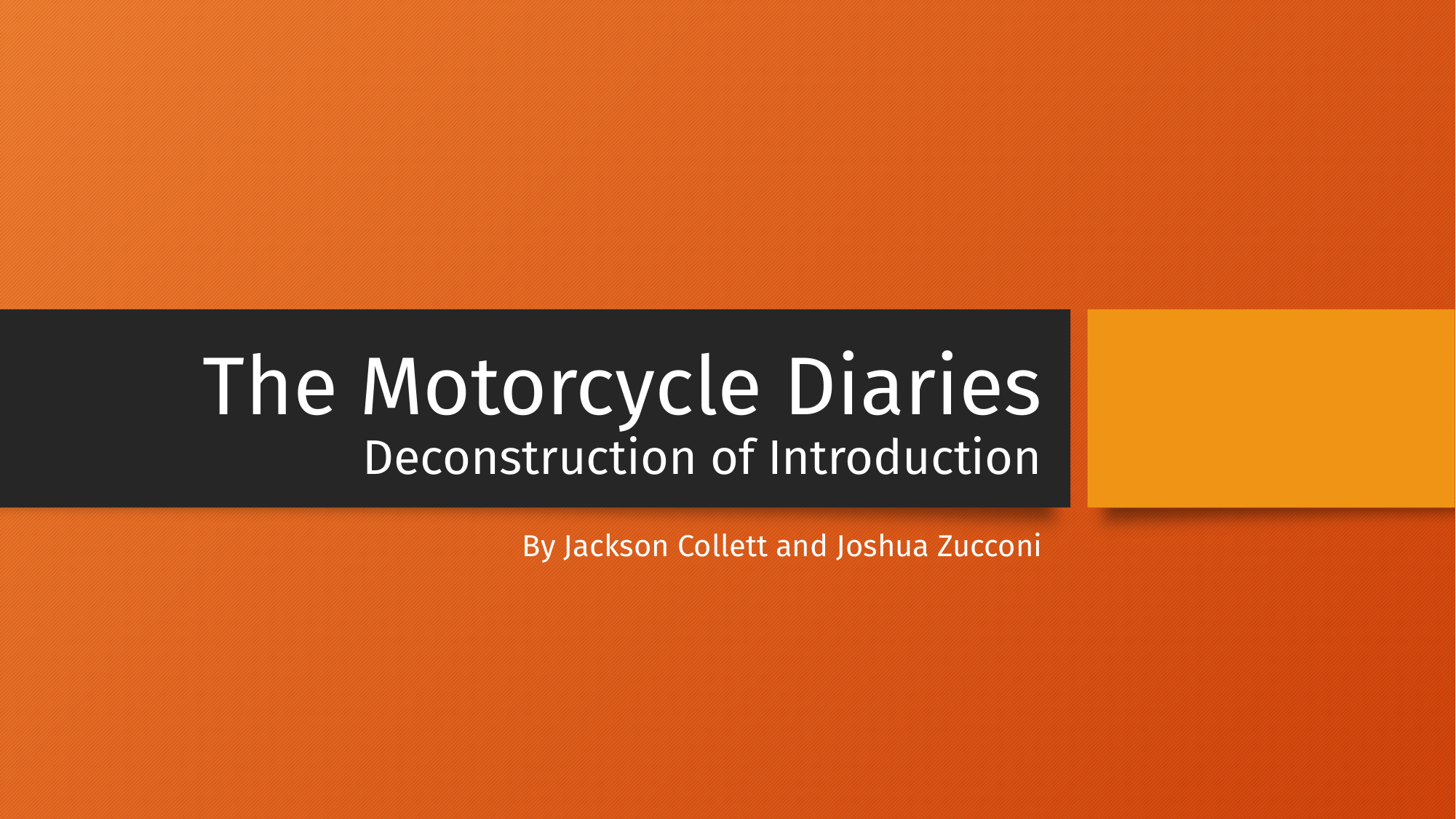

# The Motorcycle Diaries Deconstruction of Introduction
By Jackson Collett and Joshua Zucconi